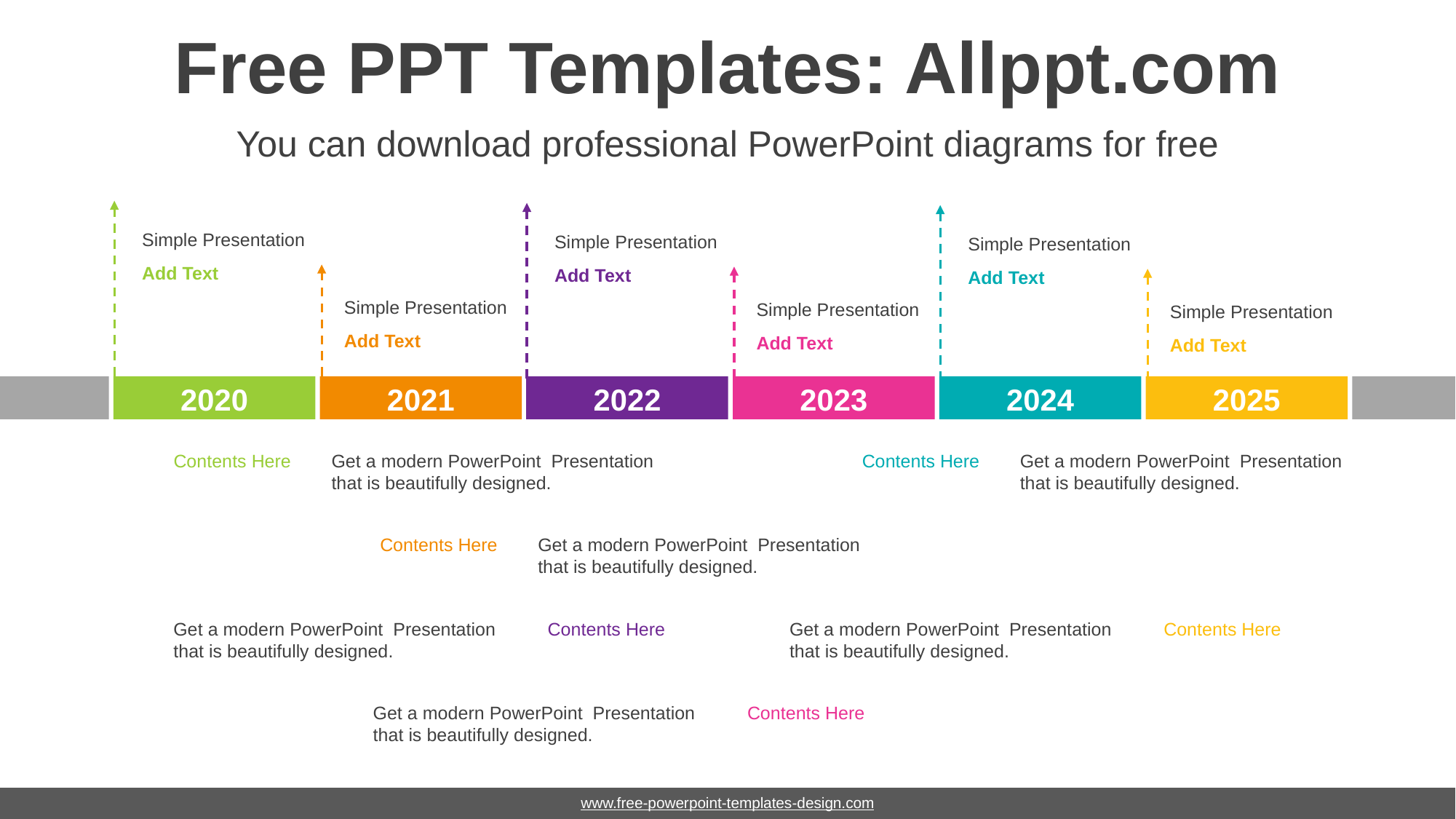

# Free PPT Templates: Allppt.com
You can download professional PowerPoint diagrams for free
Simple Presentation
Add Text
Simple Presentation
Add Text
Simple Presentation
Add Text
Simple Presentation
Add Text
Simple Presentation
Add Text
Simple Presentation
Add Text
2020
2021
2022
2023
2024
2025

Contents Here
Get a modern PowerPoint  Presentation that is beautifully designed.
Contents Here
Get a modern PowerPoint  Presentation that is beautifully designed.
Contents Here
Get a modern PowerPoint  Presentation that is beautifully designed.
Contents Here
Get a modern PowerPoint  Presentation that is beautifully designed.
Contents Here
Get a modern PowerPoint  Presentation that is beautifully designed.
Contents Here
Get a modern PowerPoint  Presentation that is beautifully designed.
www.free-powerpoint-templates-design.com